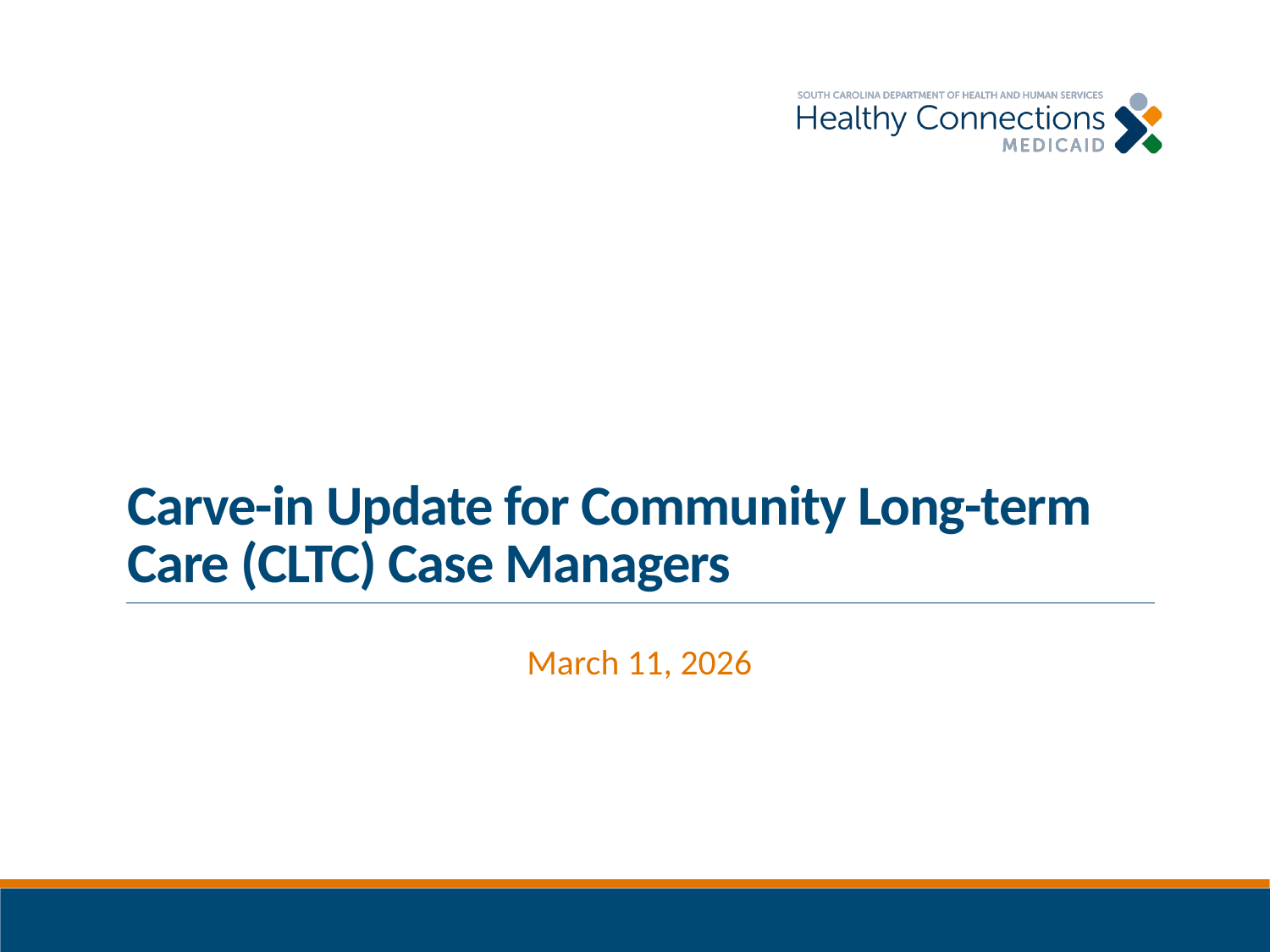

# Carve-in Update for Community Long-term Care (CLTC) Case Managers
March 11, 2026